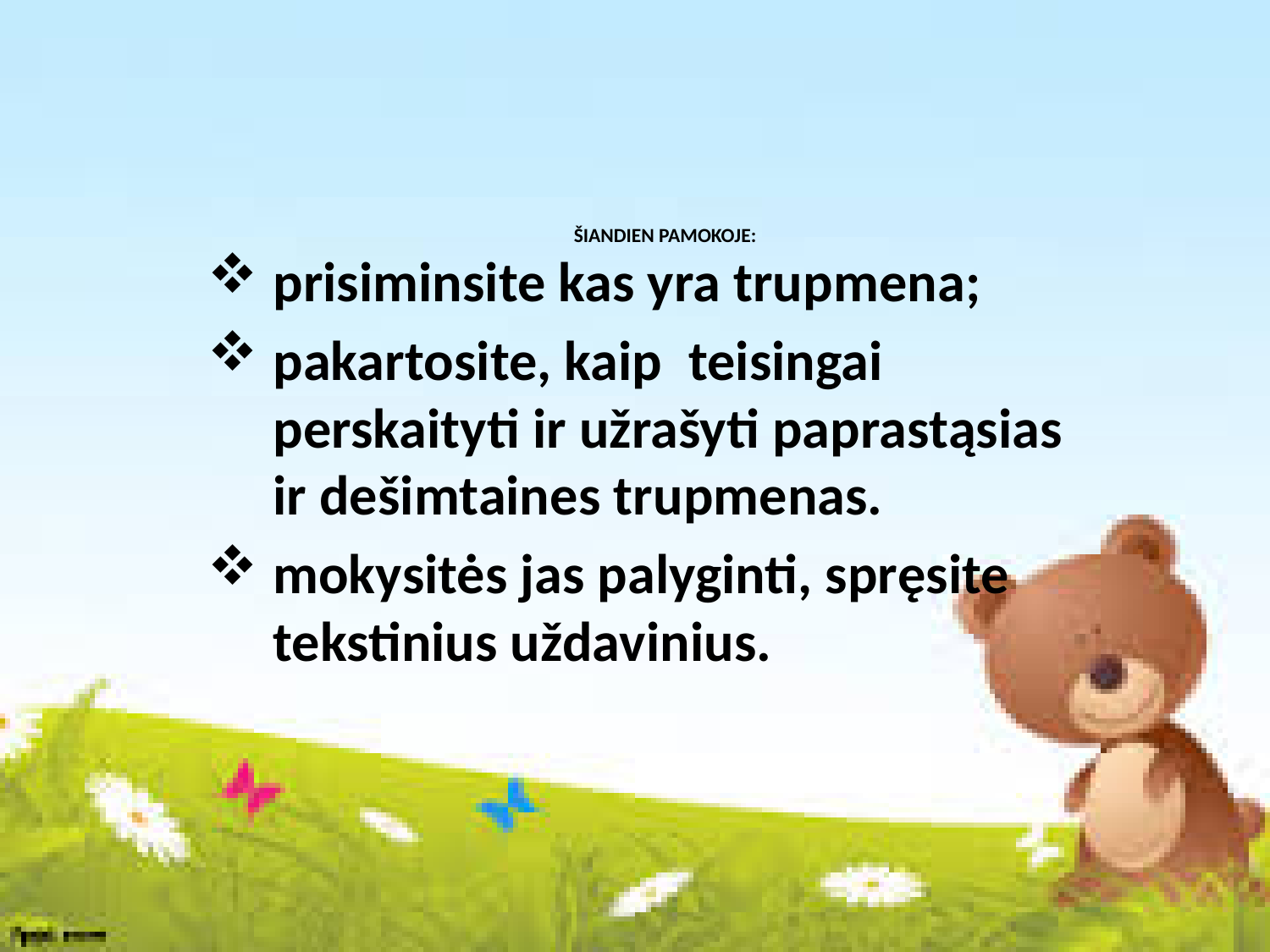

prisiminsite kas yra trupmena;
pakartosite, kaip  teisingai perskaityti ir užrašyti paprastąsias ir dešimtaines trupmenas.
mokysitės jas palyginti, spręsite  tekstinius uždavinius.
# ŠIANDIEN PAMOKOJE: